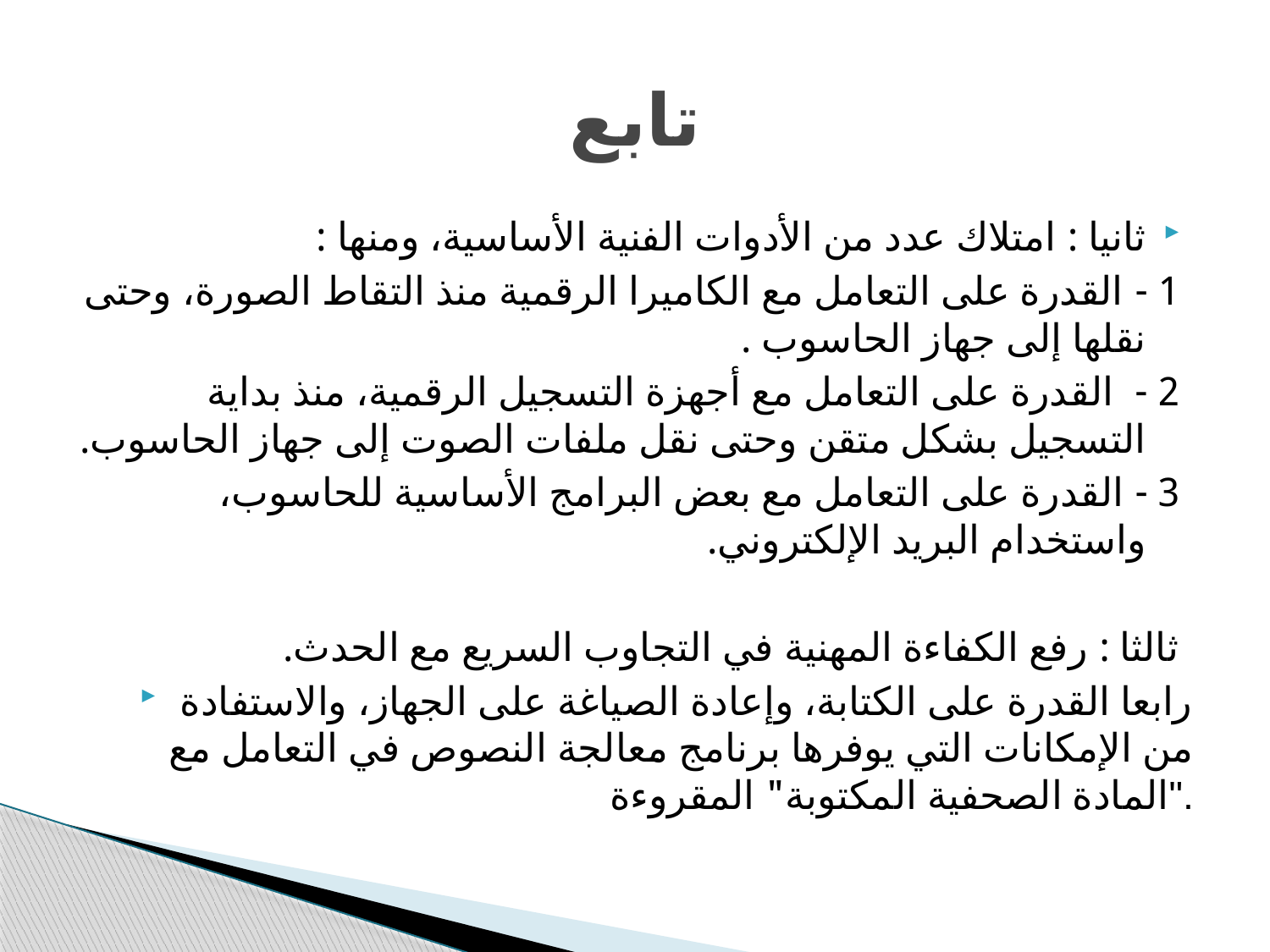

# تابع
ثانيا : امتلاك عدد من الأدوات الفنية الأساسية، ومنها :
1 - القدرة على التعامل مع الكاميرا الرقمية منذ التقاط الصورة، وحتى نقلها إلى جهاز الحاسوب .
2 -  القدرة على التعامل مع أجهزة التسجيل الرقمية، منذ بداية التسجيل بشكل متقن وحتى نقل ملفات الصوت إلى جهاز الحاسوب.
3 - القدرة على التعامل مع بعض البرامج الأساسية للحاسوب، واستخدام البريد الإلكتروني.

ثالثا : رفع الكفاءة المهنية في التجاوب السريع مع الحدث.
رابعا القدرة على الكتابة، وإعادة الصياغة على الجهاز، والاستفادة من الإمكانات التي يوفرها برنامج معالجة النصوص في التعامل مع المادة الصحفية المكتوبة" المقروءة".